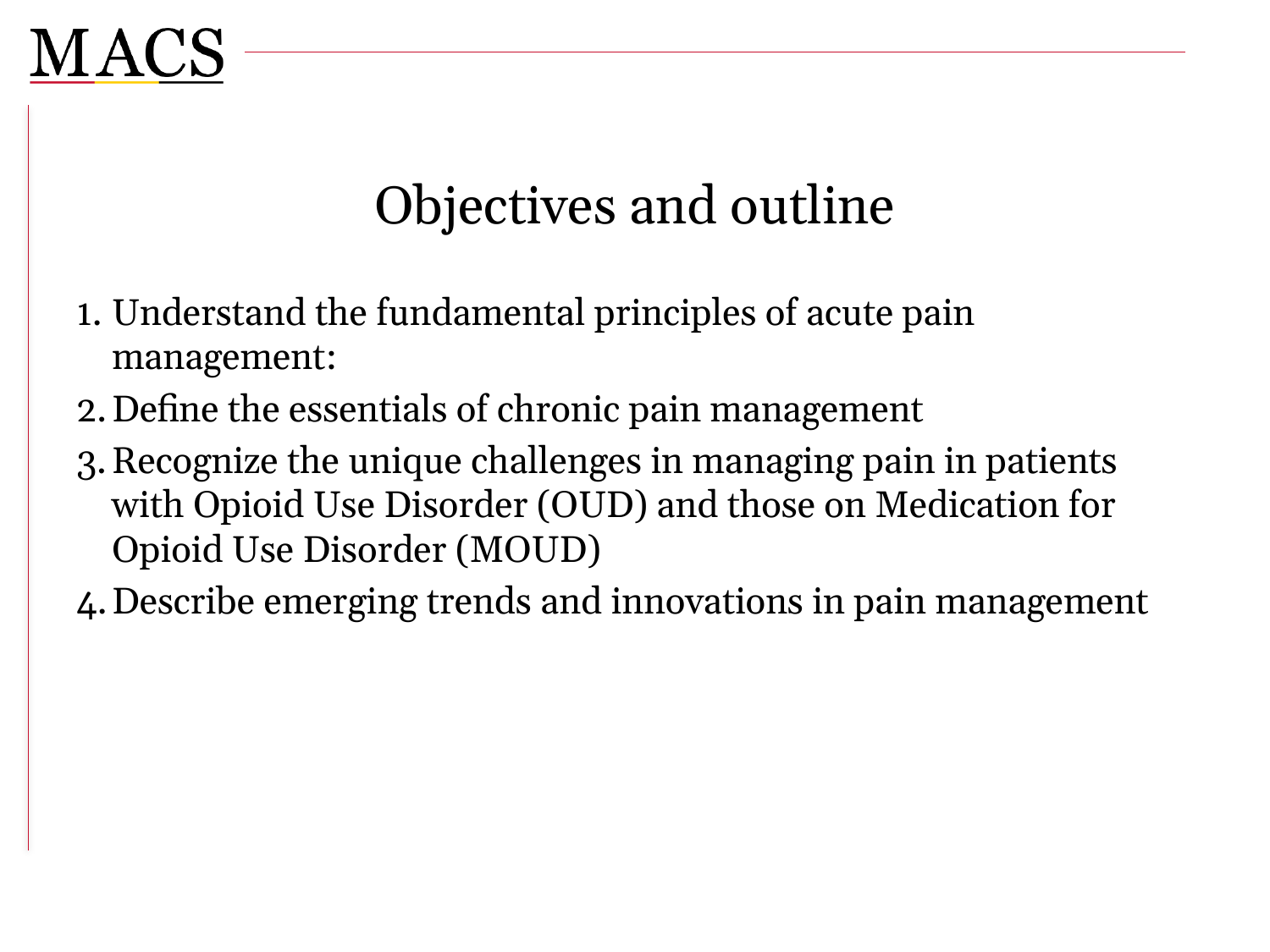

# Objectives and outline
Understand the fundamental principles of acute pain management:
Define the essentials of chronic pain management
Recognize the unique challenges in managing pain in patients with Opioid Use Disorder (OUD) and those on Medication for Opioid Use Disorder (MOUD)
Describe emerging trends and innovations in pain management